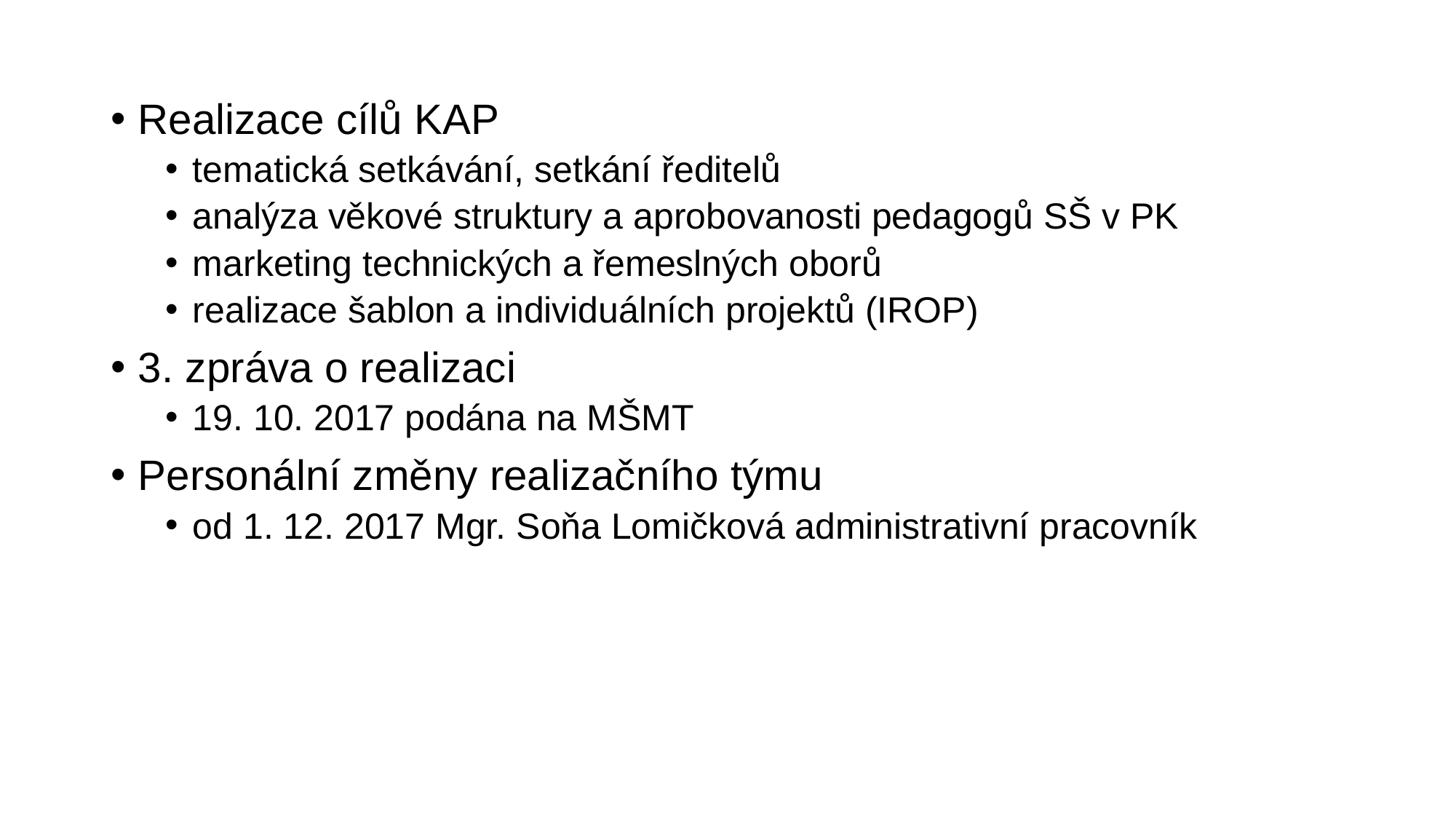

Realizace cílů KAP
tematická setkávání, setkání ředitelů
analýza věkové struktury a aprobovanosti pedagogů SŠ v PK
marketing technických a řemeslných oborů
realizace šablon a individuálních projektů (IROP)
3. zpráva o realizaci
19. 10. 2017 podána na MŠMT
Personální změny realizačního týmu
od 1. 12. 2017 Mgr. Soňa Lomičková administrativní pracovník